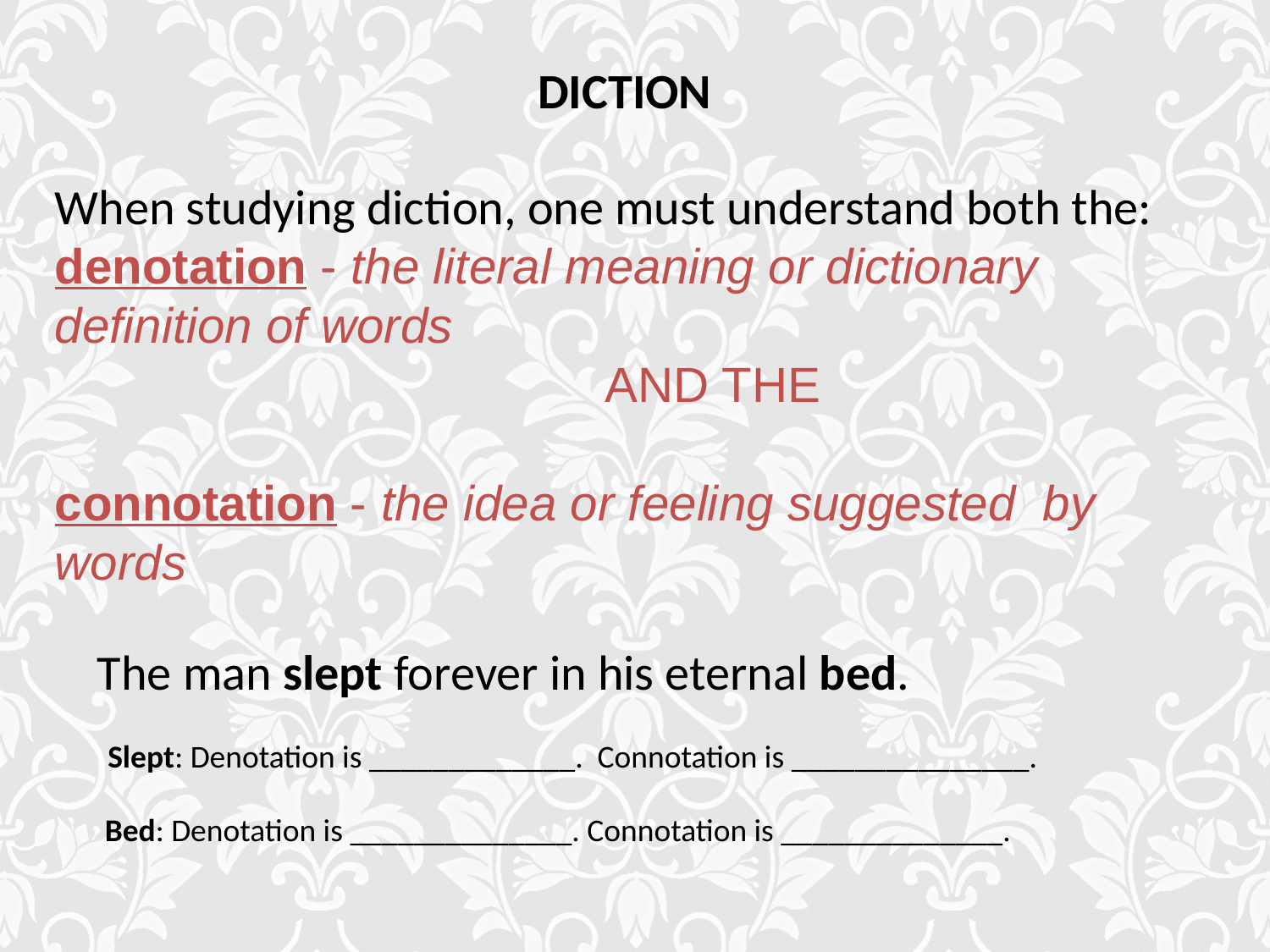

DICTION
When studying diction, one must understand both the:
denotation - the literal meaning or dictionary definition of words
                                        AND THE

connotation - the idea or feeling suggested  by words

The man slept forever in his eternal bed.
Slept: Denotation is _____________.  Connotation is _______________.
    Bed: Denotation is ______________. Connotation is ______________.